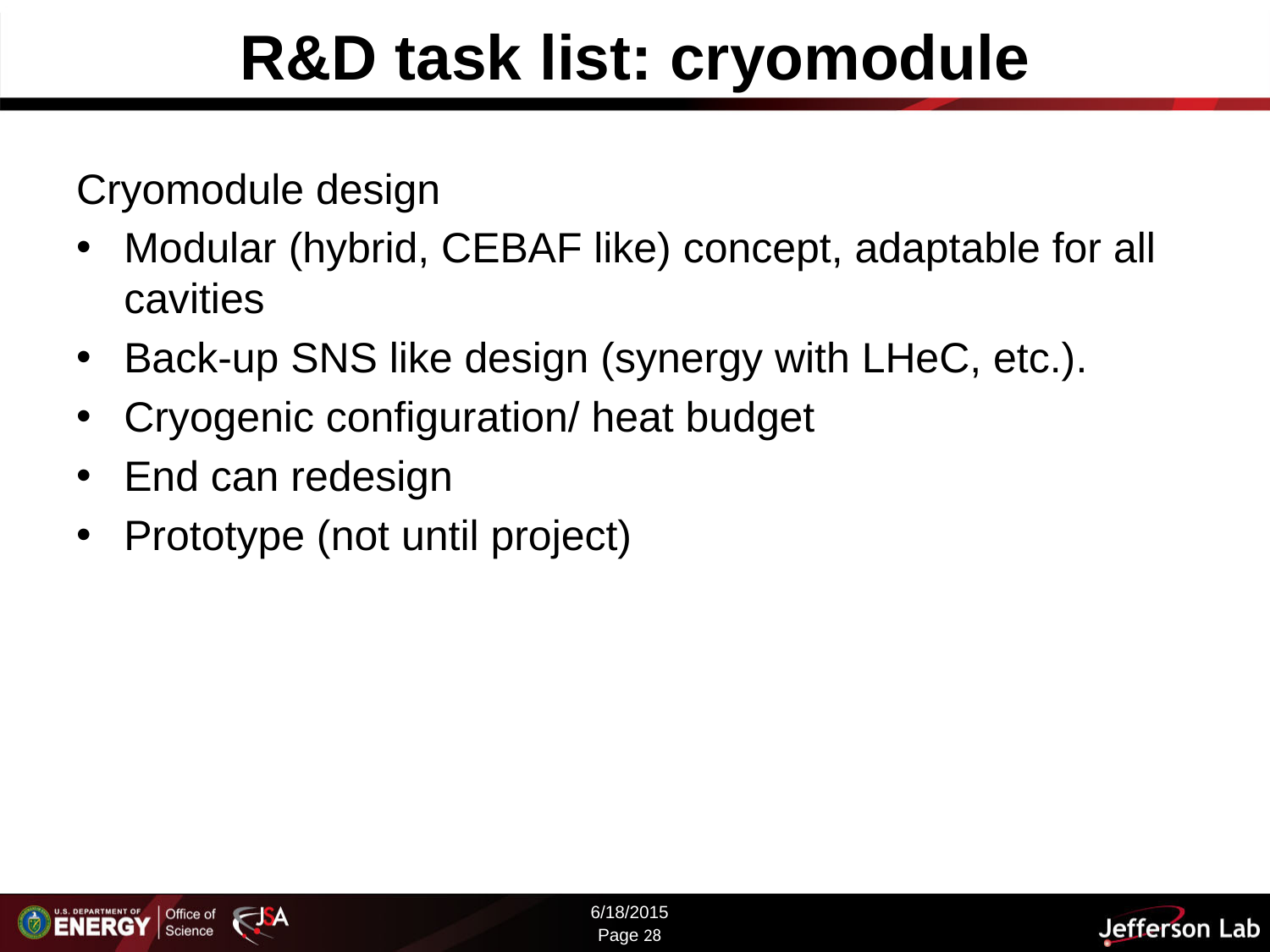

# R&D task list: cryomodule
Cryomodule design
Modular (hybrid, CEBAF like) concept, adaptable for all cavities
Back-up SNS like design (synergy with LHeC, etc.).
Cryogenic configuration/ heat budget
End can redesign
Prototype (not until project)